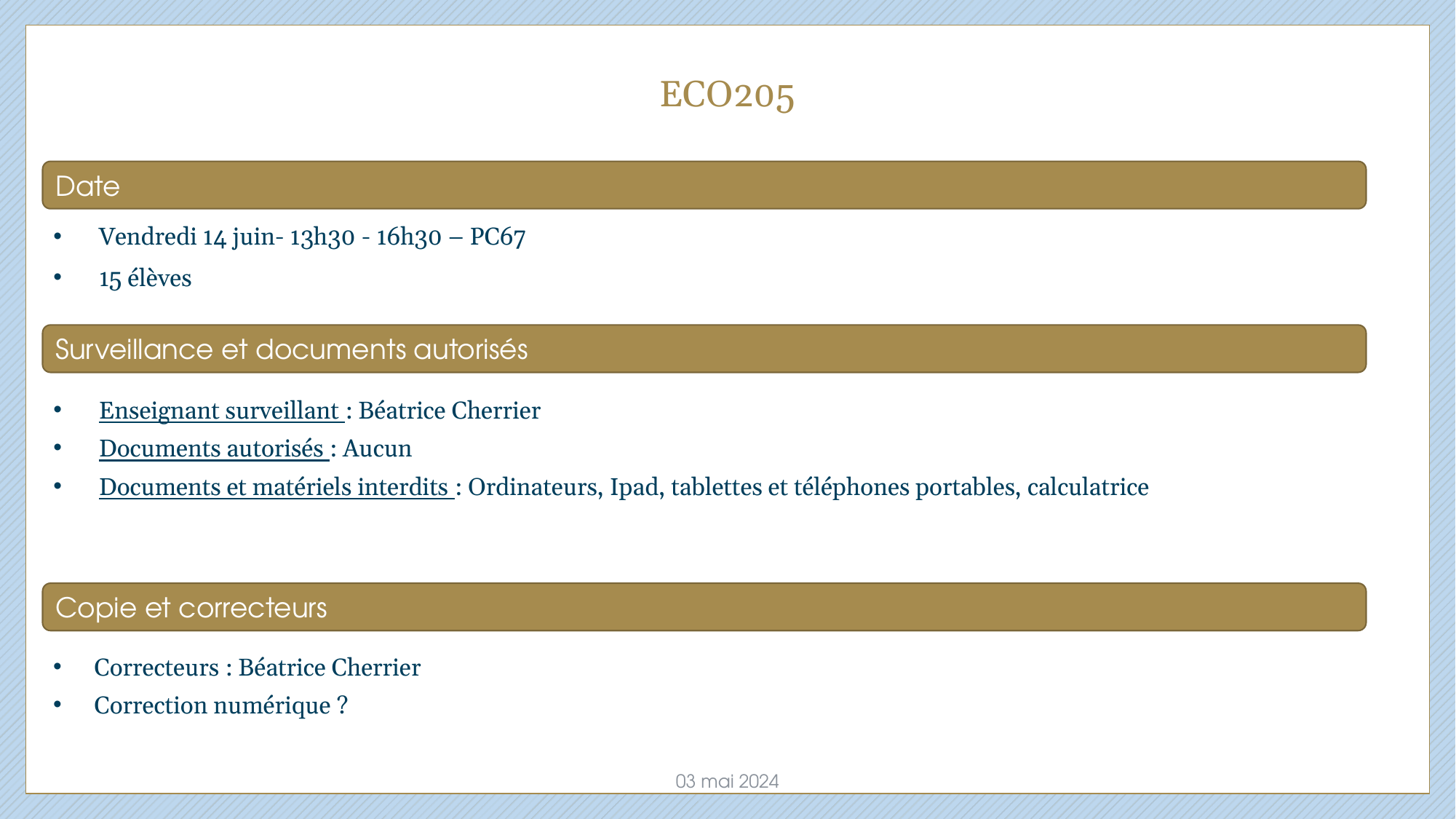

# ECO205
Date
Vendredi 14 juin- 13h30 - 16h30 – PC67
15 élèves
Surveillance et documents autorisés
Enseignant surveillant : Béatrice Cherrier
Documents autorisés : Aucun
Documents et matériels interdits : Ordinateurs, Ipad, tablettes et téléphones portables, calculatrice
Copie et correcteurs
Correcteurs : Béatrice Cherrier
Correction numérique ?
03 mai 2024